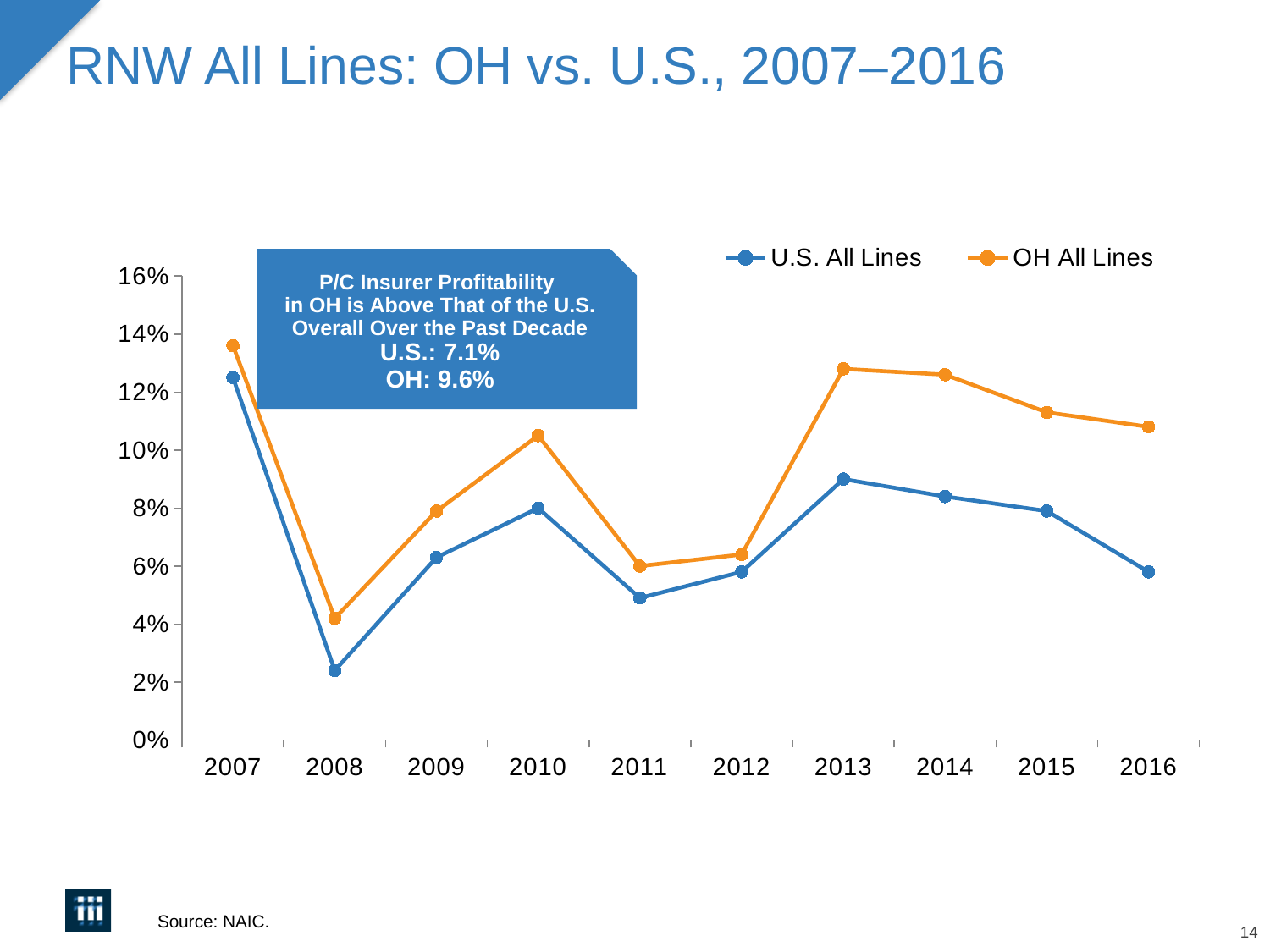

# RNW All Lines: OH vs. U.S., 2007–2016

### Chart

| Category | U.S. All Lines | OH All Lines |
|---|---|---|
| 2007 | 0.125 | 0.136 |
| 2008 | 0.024 | 0.042 |
| 2009 | 0.063 | 0.079 |
| 2010 | 0.08 | 0.105 |
| 2011 | 0.049 | 0.06 |
| 2012 | 0.058 | 0.064 |
| 2013 | 0.09 | 0.128 |
| 2014 | 0.084 | 0.126 |
| 2015 | 0.079 | 0.113 |
| 2016 | 0.058 | 0.108 |
P/C Insurer Profitability
in OH is Above That of the U.S. Overall Over the Past Decade
U.S.: 7.1%
OH: 9.6%
Source: NAIC.